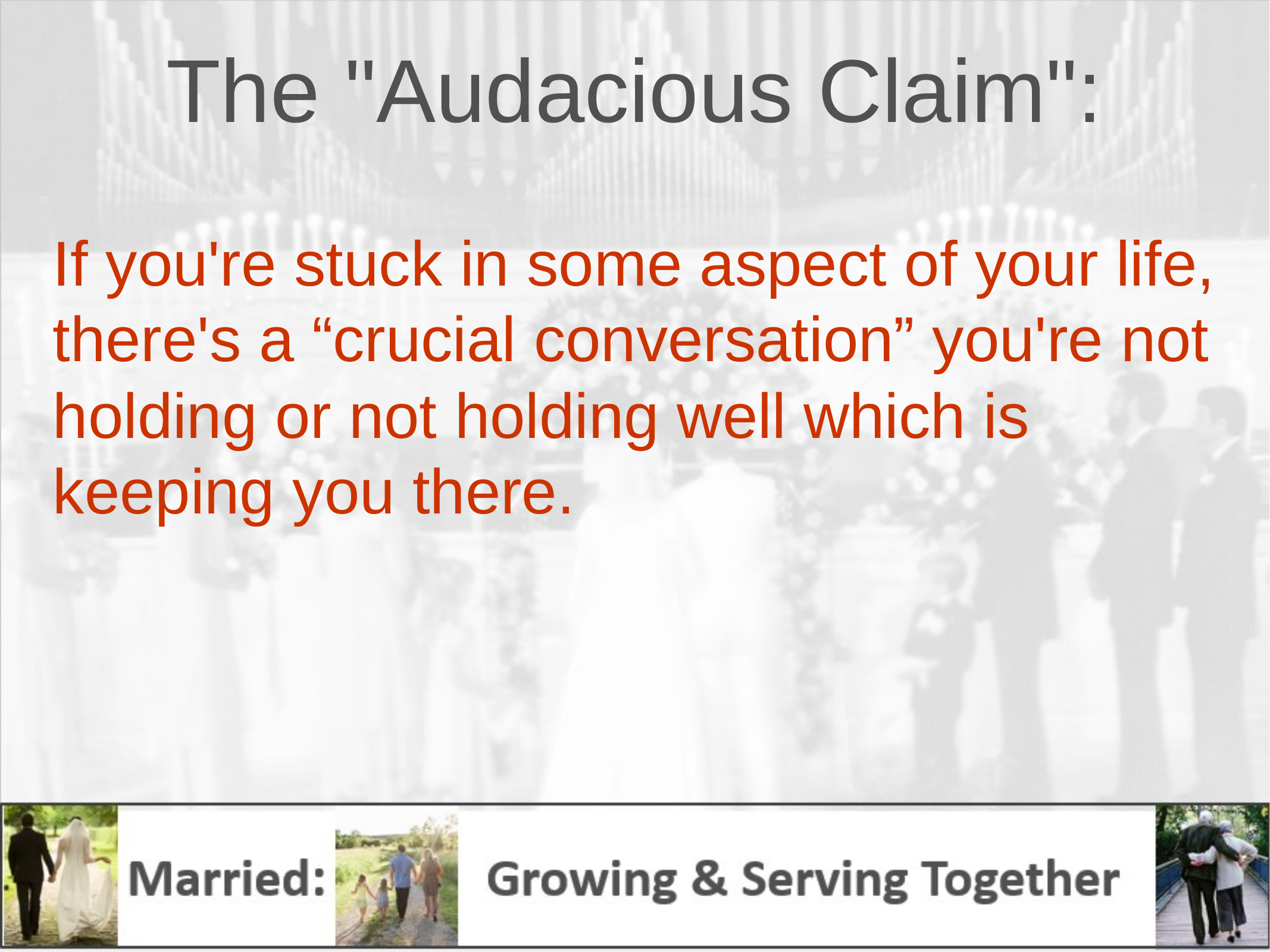

# The "Audacious Claim":
If you're stuck in some aspect of your life, there's a “crucial conversation” you're not holding or not holding well which is keeping you there.